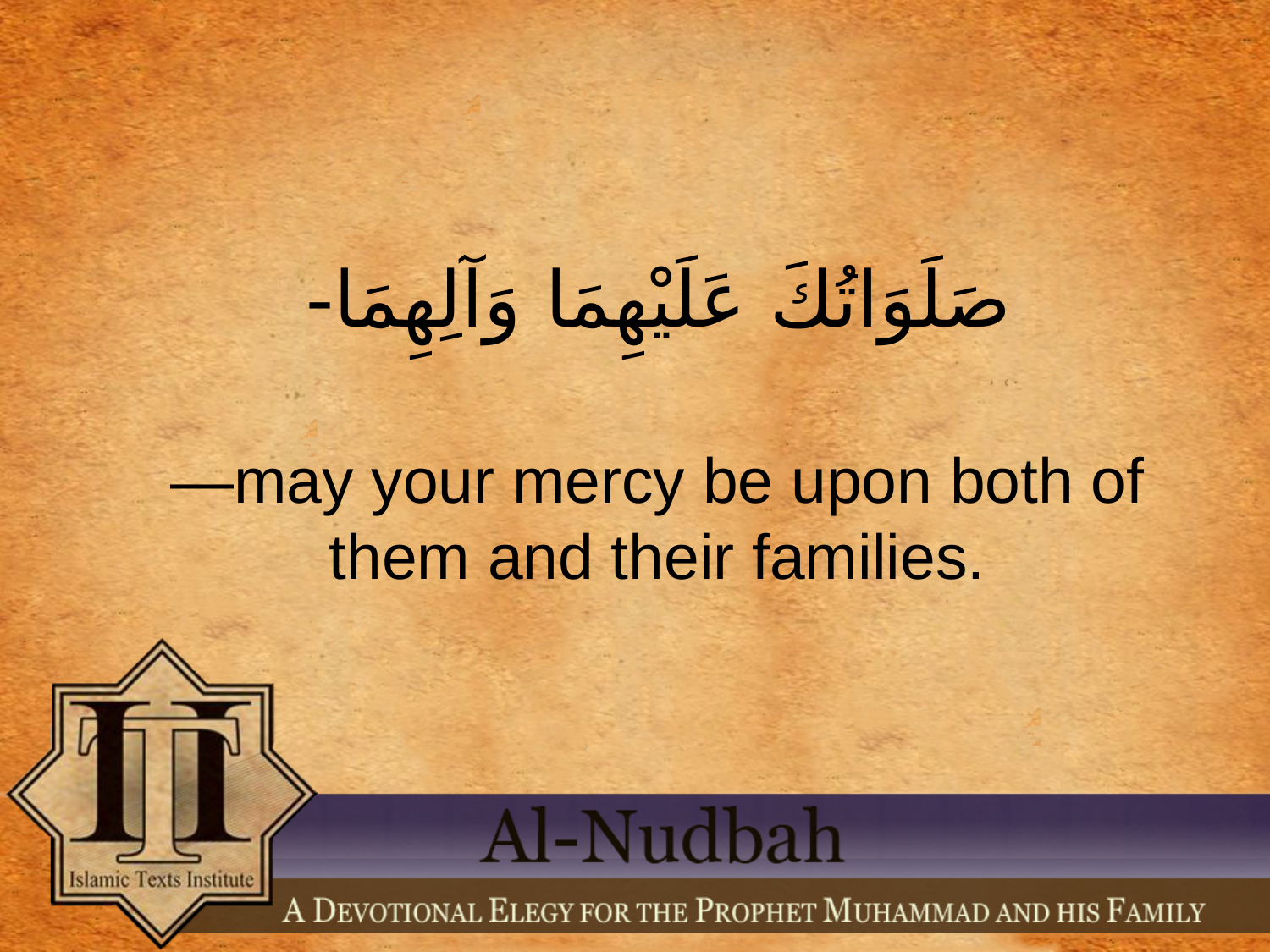

صَلَوَاتُكَ عَلَيْهِمَا وَآلِهِمَا-
—may your mercy be upon both of them and their families.